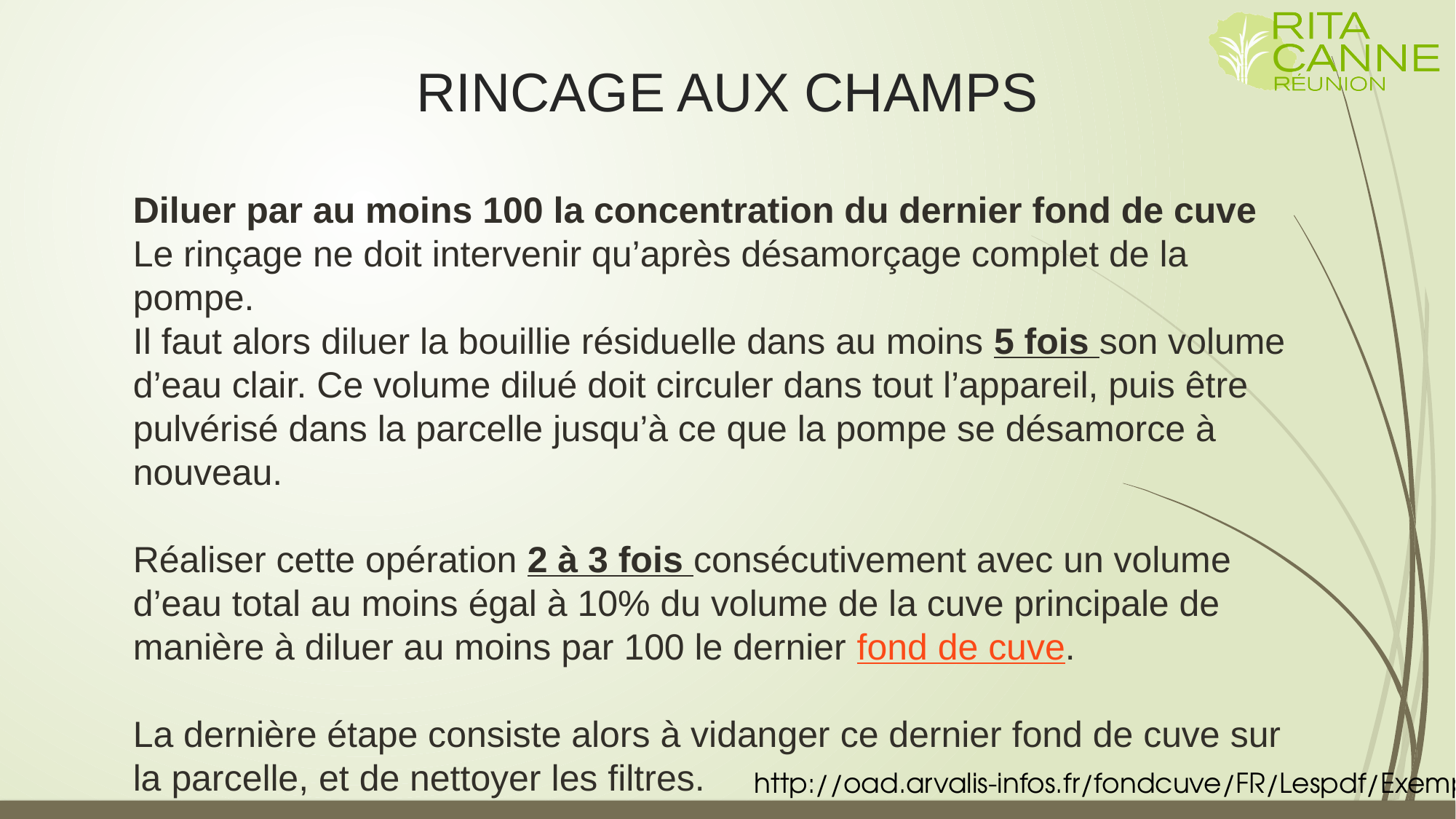

RINCAGE AUX CHAMPS

Diluer par au moins 100 la concentration du dernier fond de cuve
Le rinçage ne doit intervenir qu’après désamorçage complet de la pompe.
Il faut alors diluer la bouillie résiduelle dans au moins 5 fois son volume d’eau clair. Ce volume dilué doit circuler dans tout l’appareil, puis être pulvérisé dans la parcelle jusqu’à ce que la pompe se désamorce à nouveau.

Réaliser cette opération 2 à 3 fois consécutivement avec un volume d’eau total au moins égal à 10% du volume de la cuve principale de manière à diluer au moins par 100 le dernier fond de cuve.

La dernière étape consiste alors à vidanger ce dernier fond de cuve sur la parcelle, et de nettoyer les filtres.
http://oad.arvalis-infos.fr/fondcuve/FR/Lespdf/Exemple.pdf